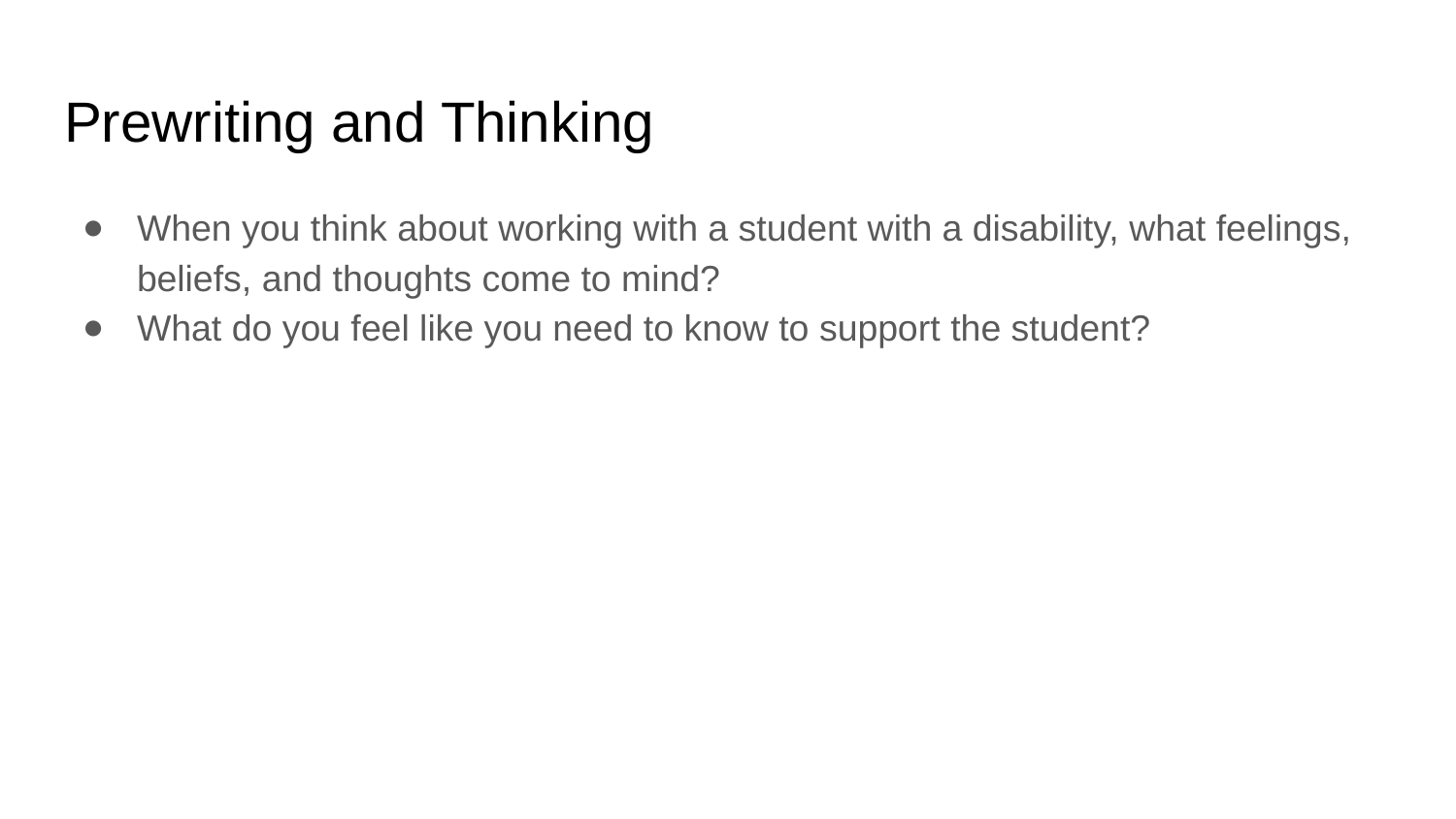

# Prewriting and Thinking
When you think about working with a student with a disability, what feelings, beliefs, and thoughts come to mind?
What do you feel like you need to know to support the student?